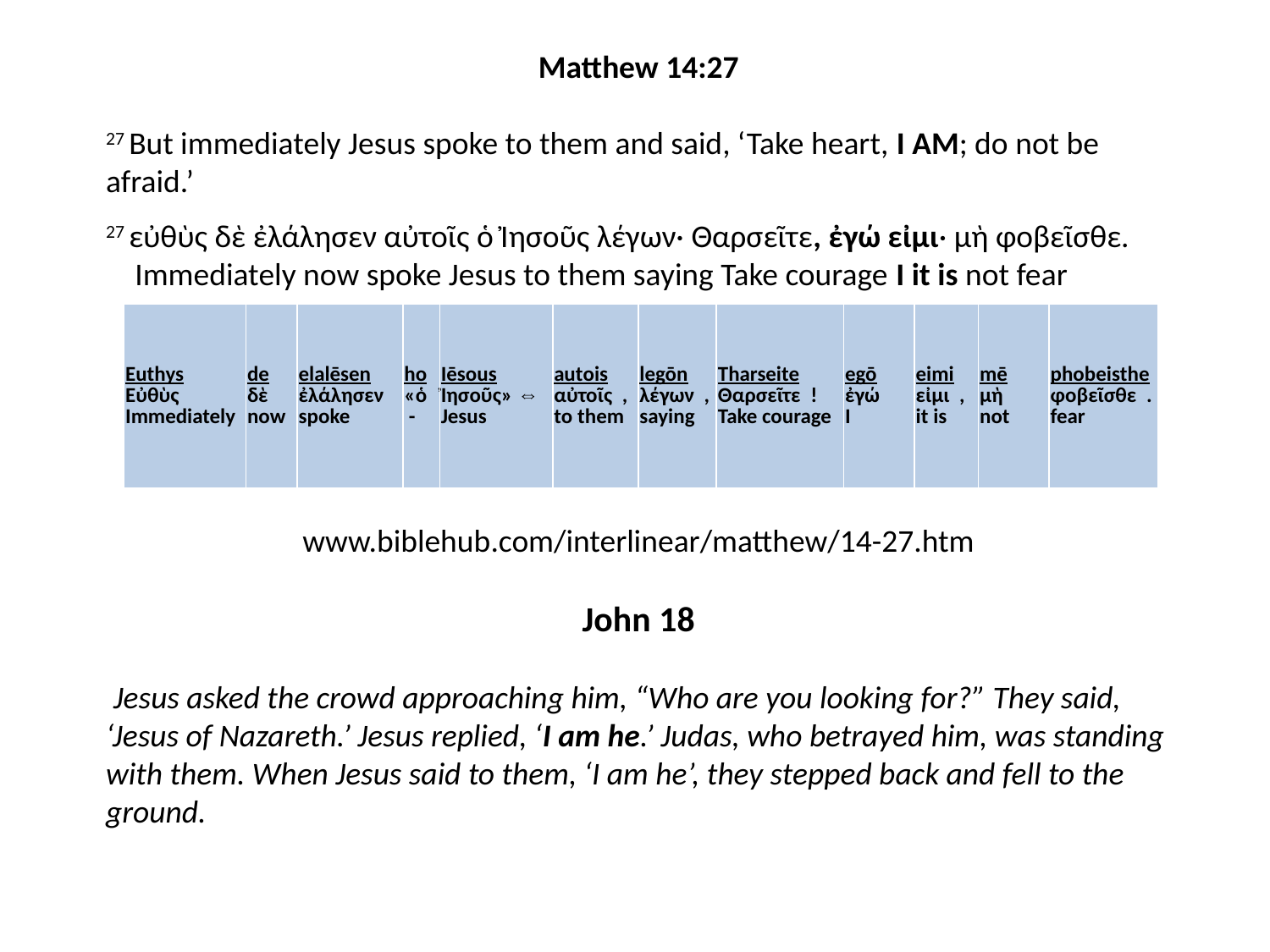

Matthew 14:27

27 But immediately Jesus spoke to them and said, ‘Take heart, I AM; do not be afraid.’

27 εὐθὺς δὲ ἐλάλησεν αὐτοῖς ὁ Ἰησοῦς λέγων· Θαρσεῖτε, ἐγώ εἰμι· μὴ φοβεῖσθε.
    Immediately now spoke Jesus to them saying Take courage I it is not fear

www.biblehub.com/interlinear/matthew/14-27.htm

John 18

 Jesus asked the crowd approaching him, “Who are you looking for?” They said, ‘Jesus of Nazareth.’ Jesus replied, ‘I am he.’ Judas, who betrayed him, was standing with them. When Jesus said to them, ‘I am he’, they stepped back and fell to the ground.

| Euthys Εὐθὺς Immediately | de δὲ now | elalēsen ἐλάλησεν spoke | ho «ὁ  - | Iēsous Ἰησοῦς» ⇔ Jesus | autois αὐτοῖς  , to them | legōn λέγων  , saying | Tharseite Θαρσεῖτε  ! Take courage | egō ἐγώ I | eimi εἰμι  , it is | mē μὴ not | phobeisthe φοβεῖσθε  . fear |
| --- | --- | --- | --- | --- | --- | --- | --- | --- | --- | --- | --- |